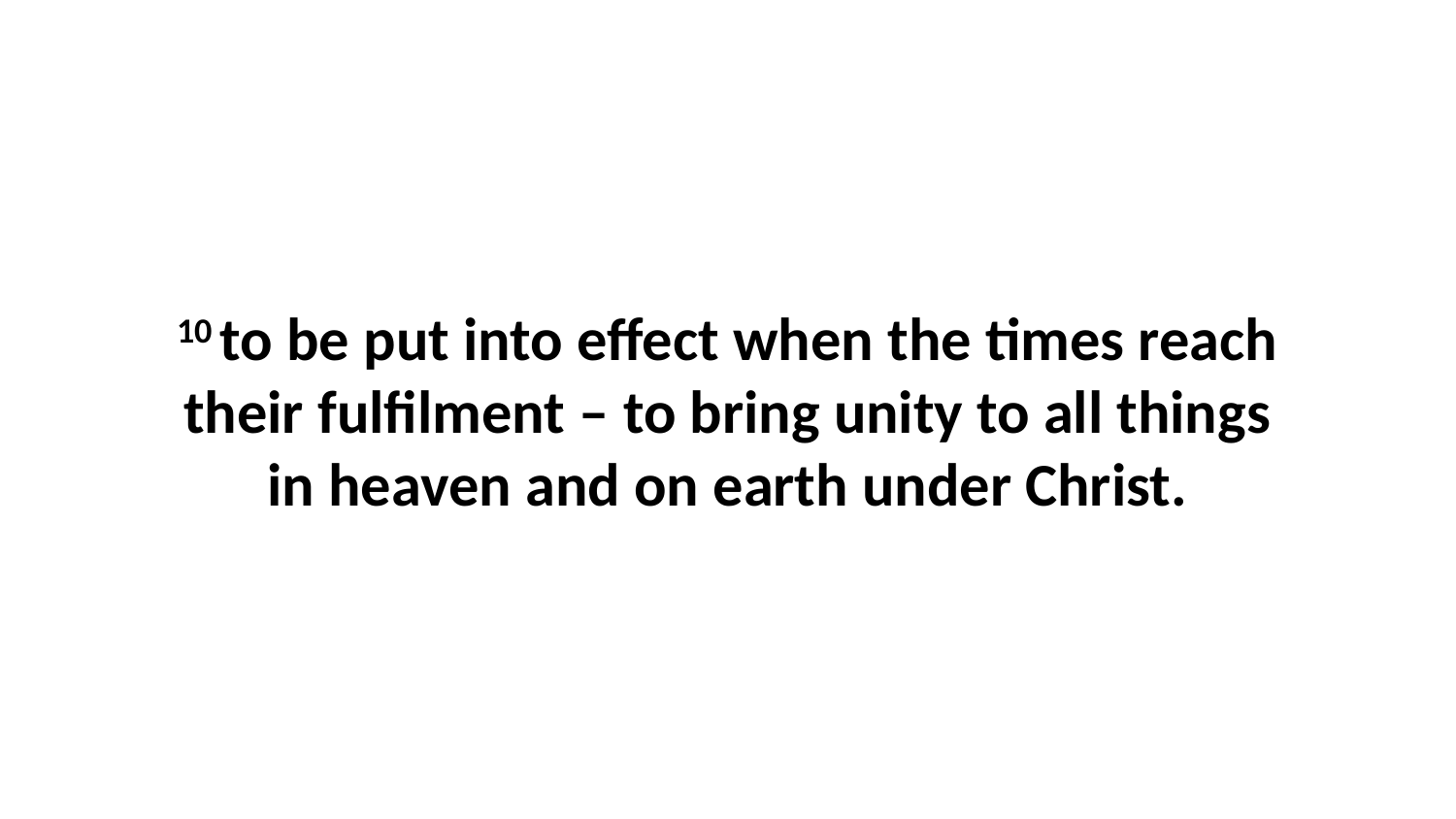

10 to be put into effect when the times reach their fulfilment – to bring unity to all things in heaven and on earth under Christ.